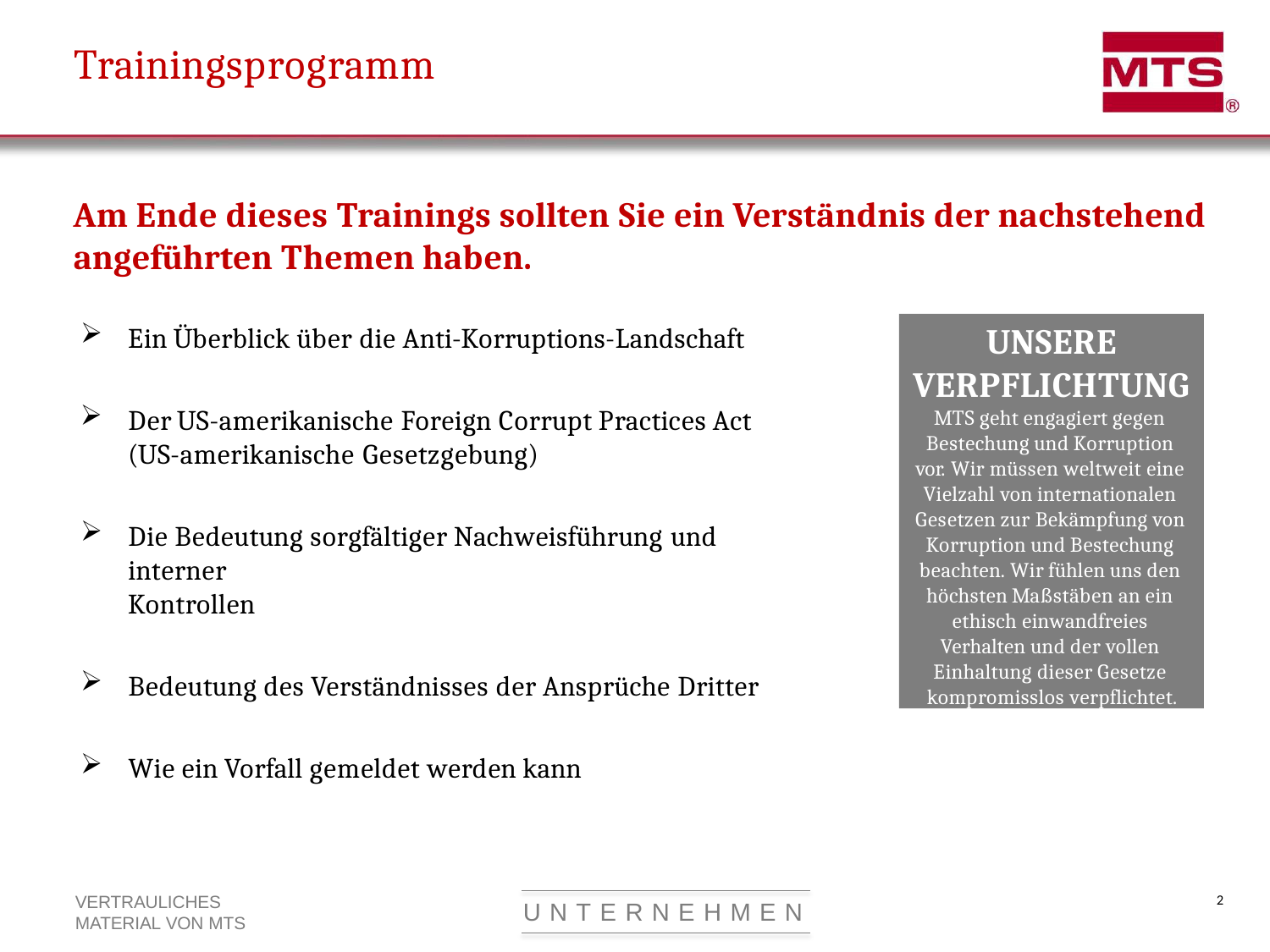

# Trainingsprogramm
Am Ende dieses Trainings sollten Sie ein Verständnis der nachstehend
angeführten Themen haben.
UNSERE
VERPFLICHTUNG
MTS geht engagiert gegen  Bestechung und Korruption  vor. Wir müssen weltweit eine  Vielzahl von internationalen  Gesetzen zur Bekämpfung von  Korruption und Bestechung  beachten. Wir fühlen uns den  höchsten Maßstäben an ein  ethisch einwandfreies  Verhalten und der vollen  Einhaltung dieser Gesetze  kompromisslos verpflichtet.
Ein Überblick über die Anti-Korruptions-Landschaft

Der US-amerikanische Foreign Corrupt Practices Act  (US-amerikanische Gesetzgebung)

Die Bedeutung sorgfältiger Nachweisführung und interner
Kontrollen

Bedeutung des Verständnisses der Ansprüche Dritter

Wie ein Vorfall gemeldet werden kann
2
VERTRAULICHES  MATERIAL VON MTS
U N T E R N E H M E N